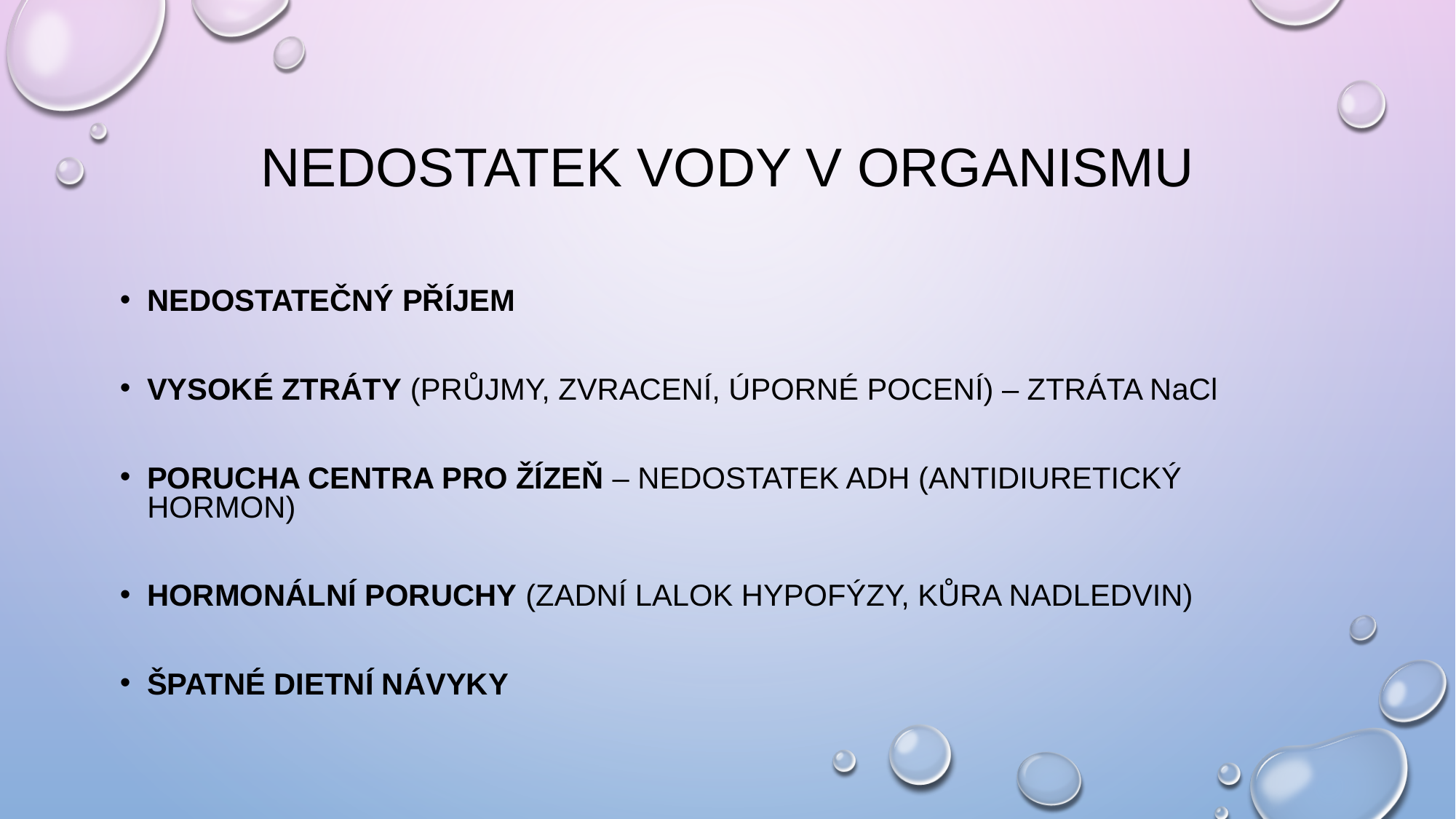

# Nedostatek vody v organismu
Nedostatečný příjem

Vysoké ztráty (průjmy, zvracení, úporné pocení) – ztráta NaCl

Porucha centra pro žízeň – nedostatek ADH (antidiuretický hormon)

Hormonální poruchy (zadní lalok hypofýzy, kůra nadledvin)

Špatné dietní návyky